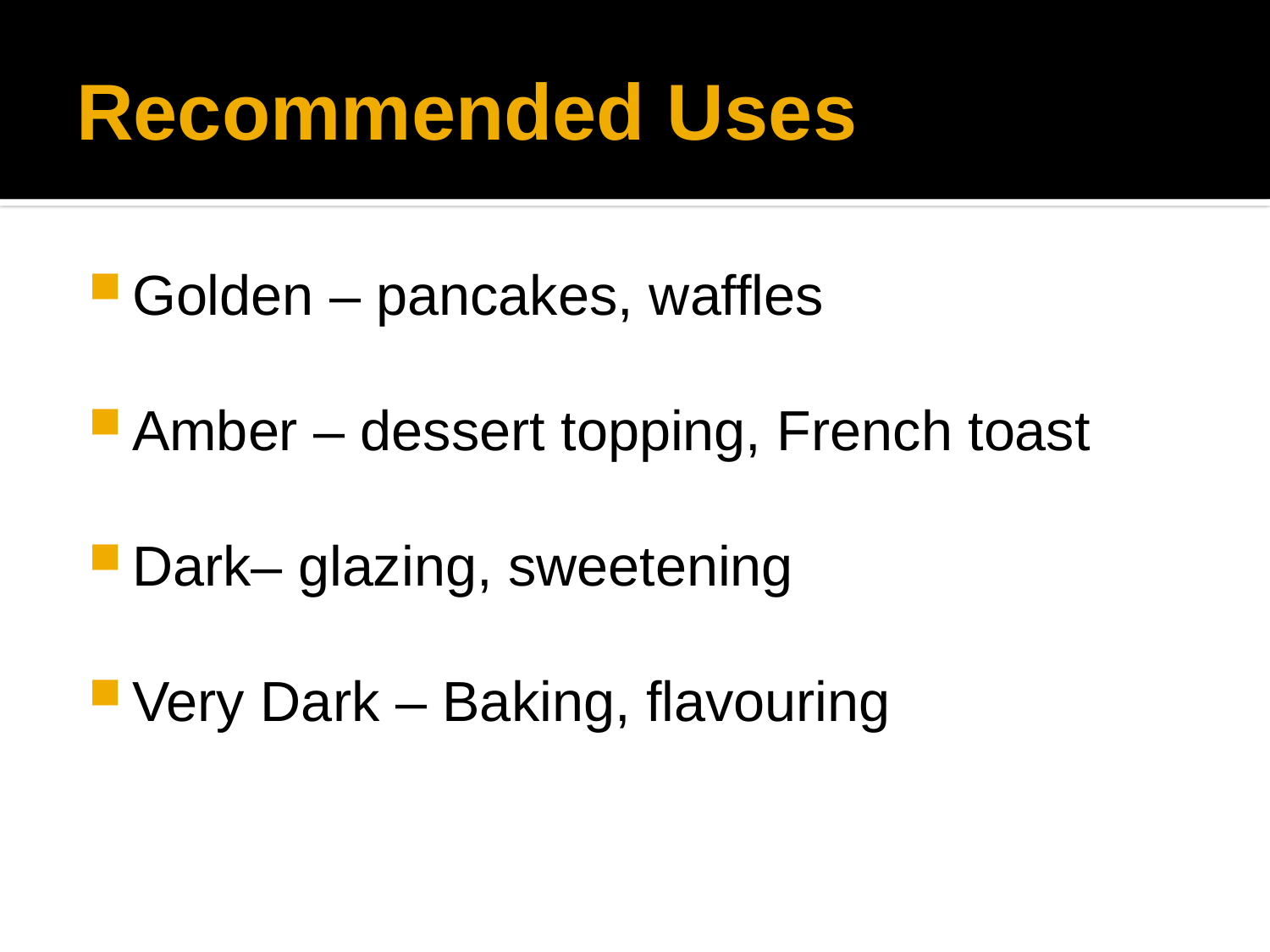

# Recommended Uses
Golden – pancakes, waffles

Amber – dessert topping, French toast

Dark– glazing, sweetening

Very Dark – Baking, flavouring